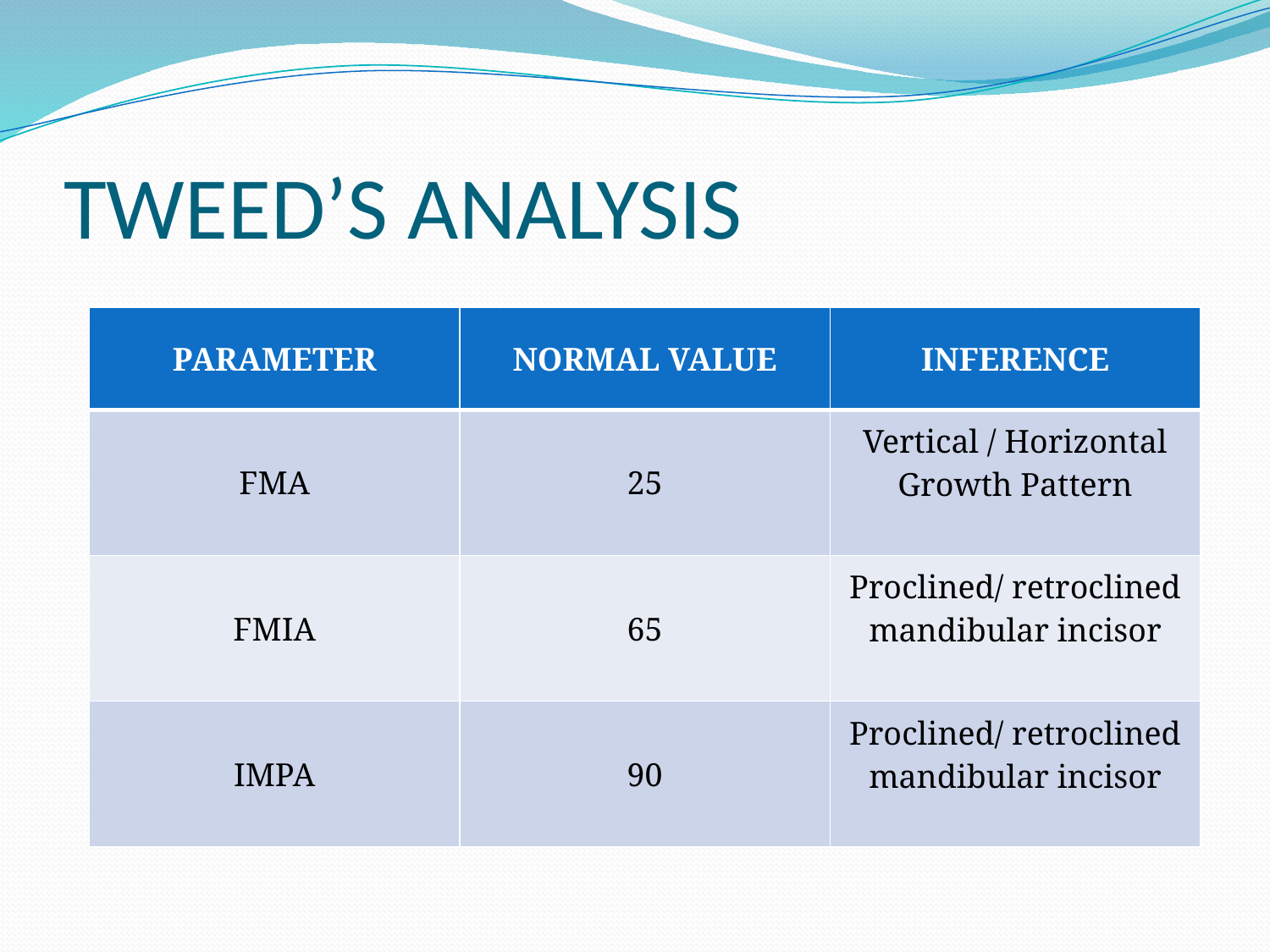

# TWEED’S ANALYSIS
| PARAMETER | NORMAL VALUE | INFERENCE |
| --- | --- | --- |
| FMA | 25 | Vertical / Horizontal Growth Pattern |
| FMIA | 65 | Proclined/ retroclined mandibular incisor |
| IMPA | 90 | Proclined/ retroclined mandibular incisor |